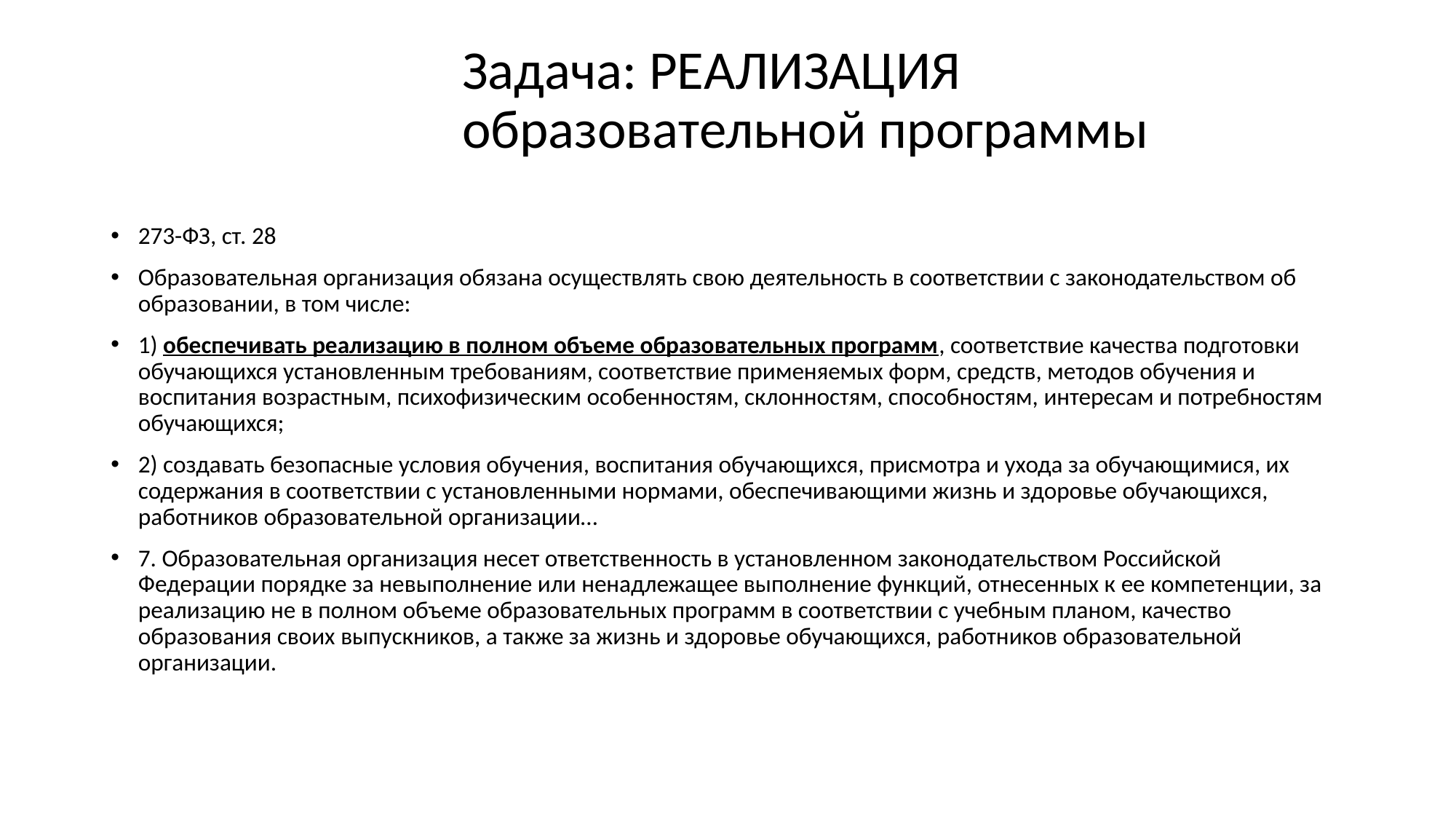

# Задача: РЕАЛИЗАЦИЯ образовательной программы
273-ФЗ, ст. 28
Образовательная организация обязана осуществлять свою деятельность в соответствии с законодательством об образовании, в том числе:
1) обеспечивать реализацию в полном объеме образовательных программ, соответствие качества подготовки обучающихся установленным требованиям, соответствие применяемых форм, средств, методов обучения и воспитания возрастным, психофизическим особенностям, склонностям, способностям, интересам и потребностям обучающихся;
2) создавать безопасные условия обучения, воспитания обучающихся, присмотра и ухода за обучающимися, их содержания в соответствии с установленными нормами, обеспечивающими жизнь и здоровье обучающихся, работников образовательной организации…
7. Образовательная организация несет ответственность в установленном законодательством Российской Федерации порядке за невыполнение или ненадлежащее выполнение функций, отнесенных к ее компетенции, за реализацию не в полном объеме образовательных программ в соответствии с учебным планом, качество образования своих выпускников, а также за жизнь и здоровье обучающихся, работников образовательной организации.